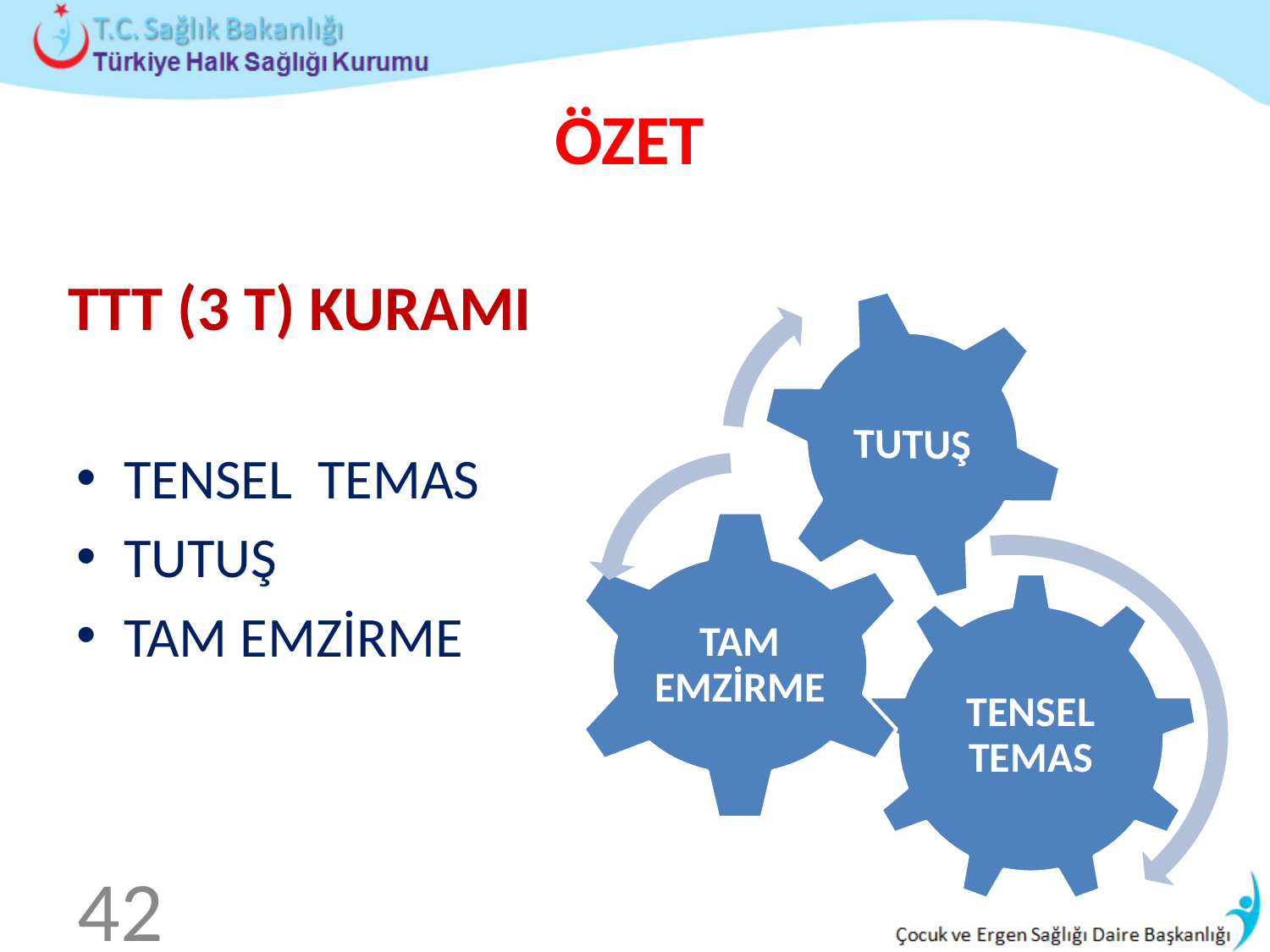

ÖZET
# TTT (3 T) KURAMI
TENSEL TEMAS
TAM EMZİRME
TUTUŞ
TENSEL  TEMAS
TUTUŞ
TAM EMZİRME
42